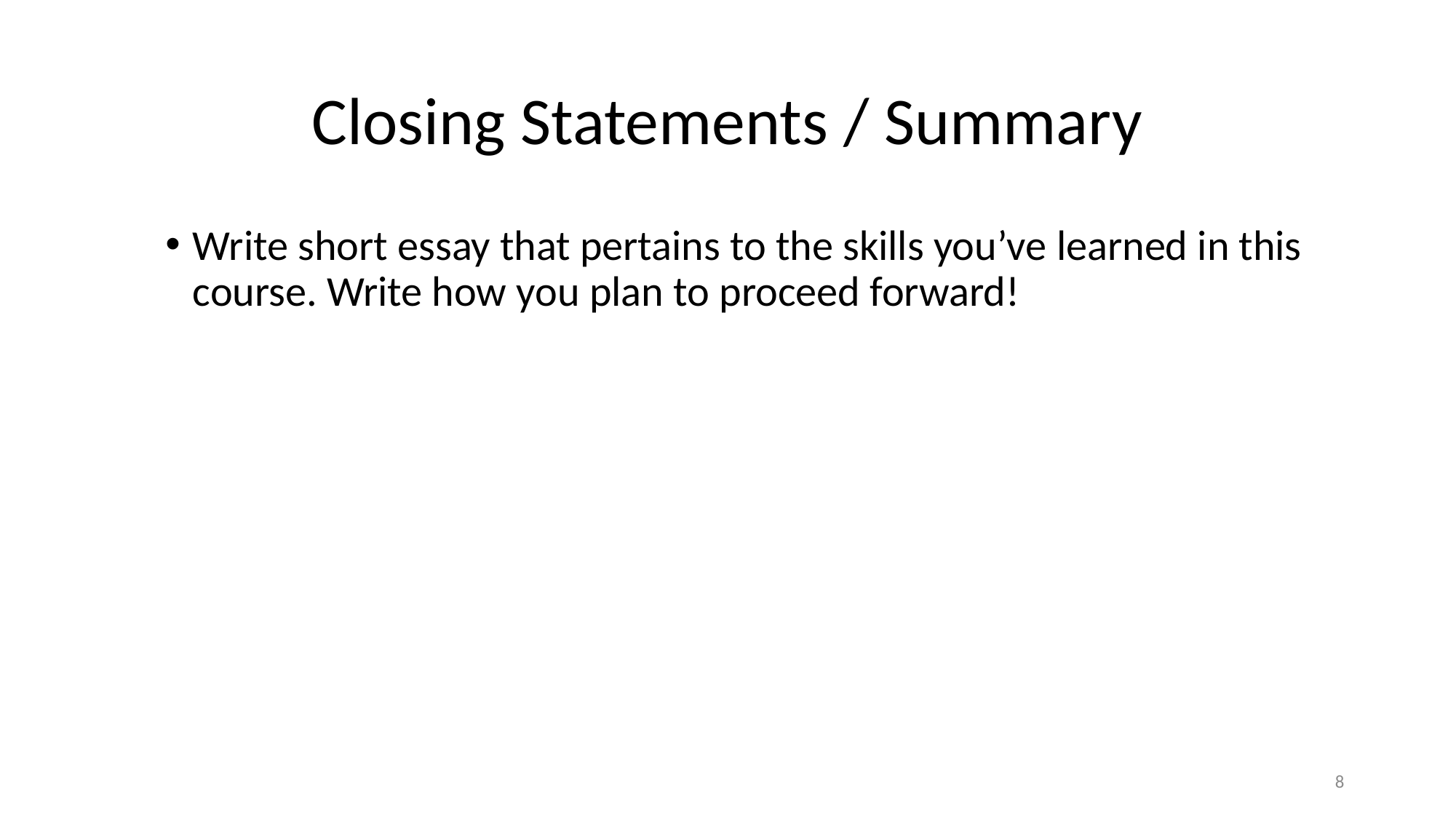

# Closing Statements / Summary
Write short essay that pertains to the skills you’ve learned in this course. Write how you plan to proceed forward!
8